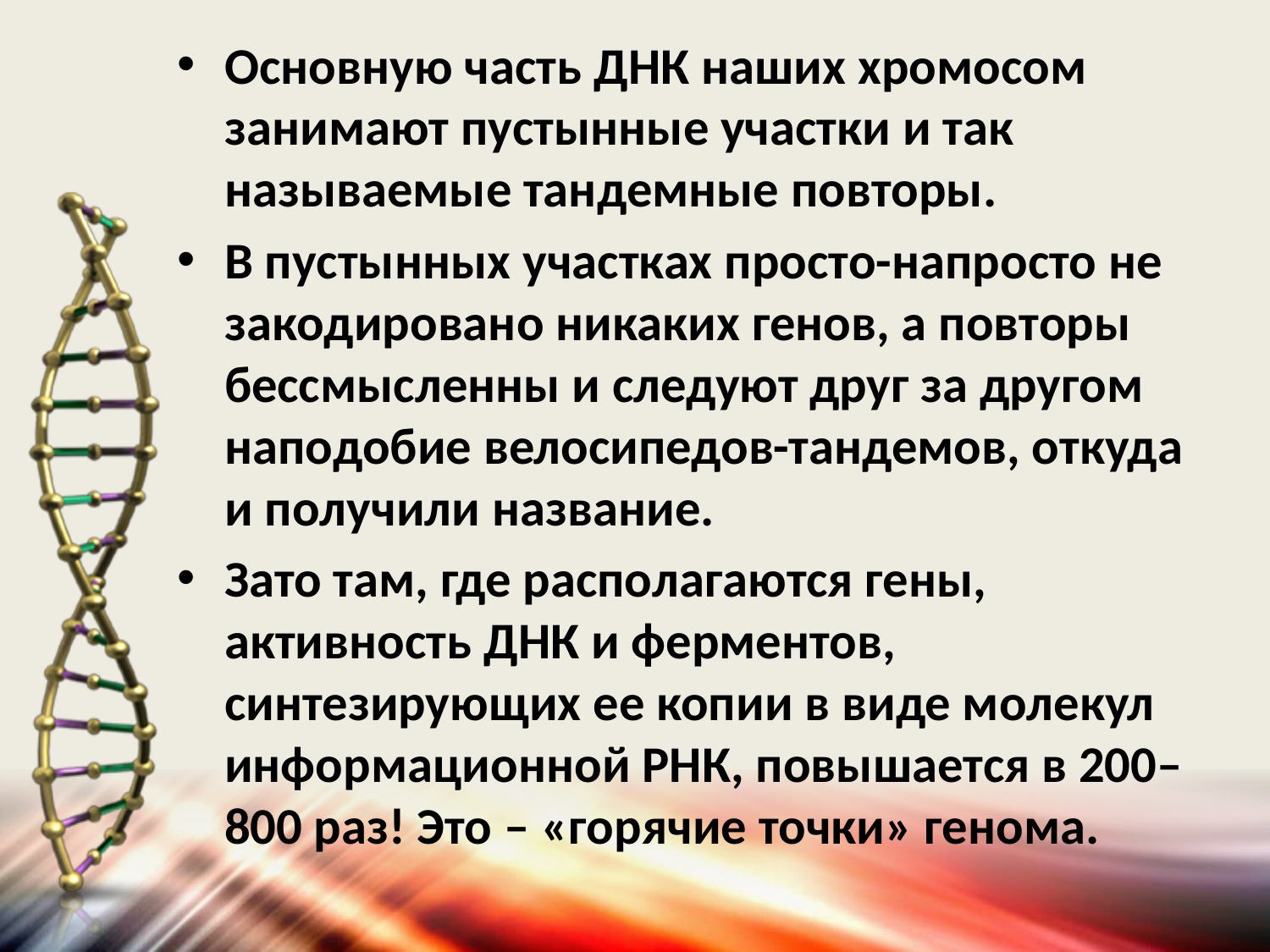

Основную часть ДНК наших хромосом занимают пустынные участки и так называемые тандемные повторы.
В пустынных участках просто-напросто не закодировано никаких генов, а повторы бессмысленны и следуют друг за другом наподобие велосипедов-тандемов, откуда и получили название.
Зато там, где располагаются гены, активность ДНК и ферментов, синтезирующих ее копии в виде молекул информационной РНК, повышается в 200–800 раз! Это – «горячие точки» генома.